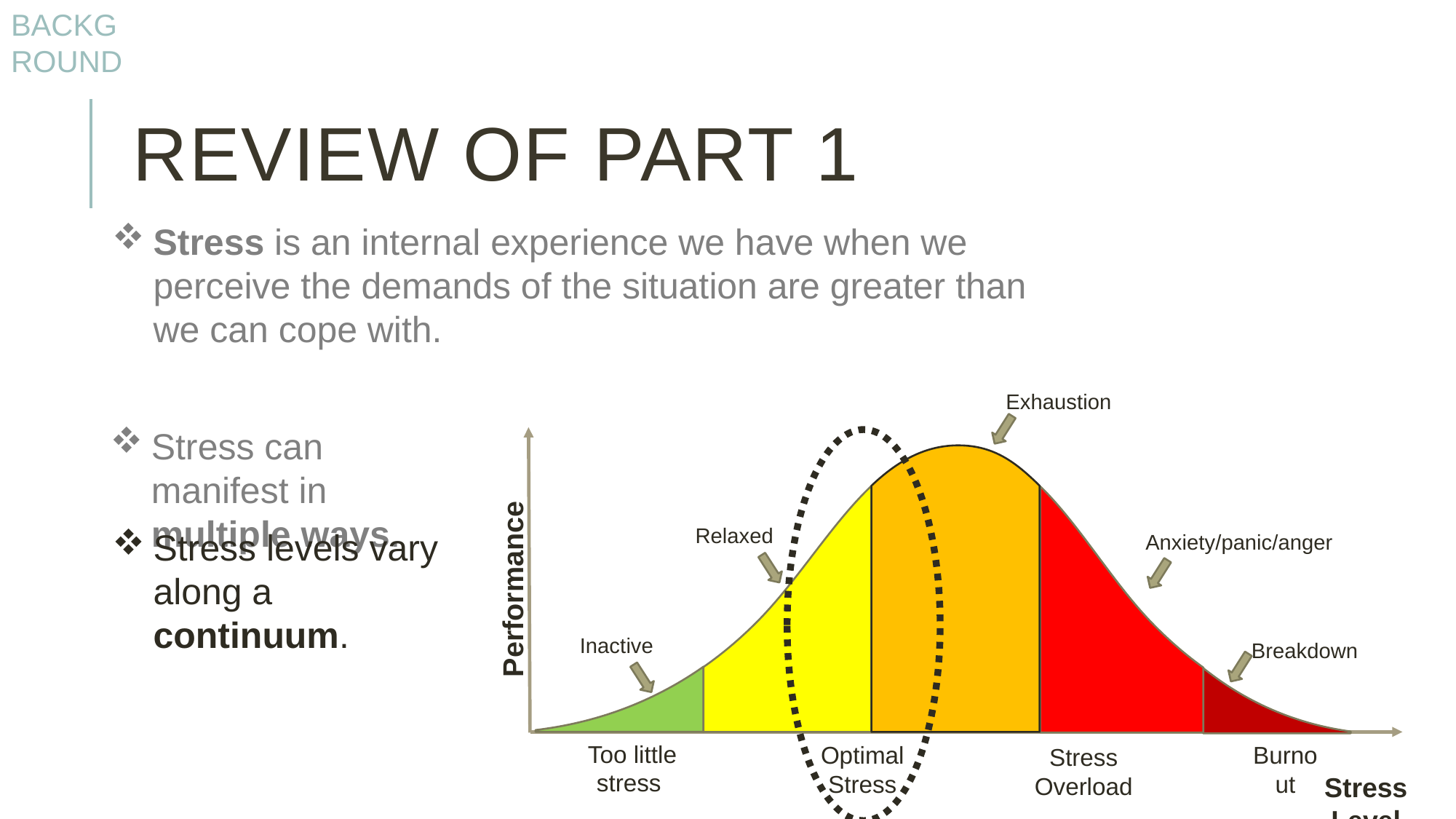

BACKGROUND
# Review of PaRT 1
Stress is an internal experience we have when we perceive the demands of the situation are greater than we can cope with.
Exhaustion

Performance
Stress Level

Relaxed
Anxiety/panic/anger

Inactive
Breakdown

Too little stress
Optimal
Stress
Burnout
Stress Overload
Stress can manifest in multiple ways.

Stress levels vary along a continuum.